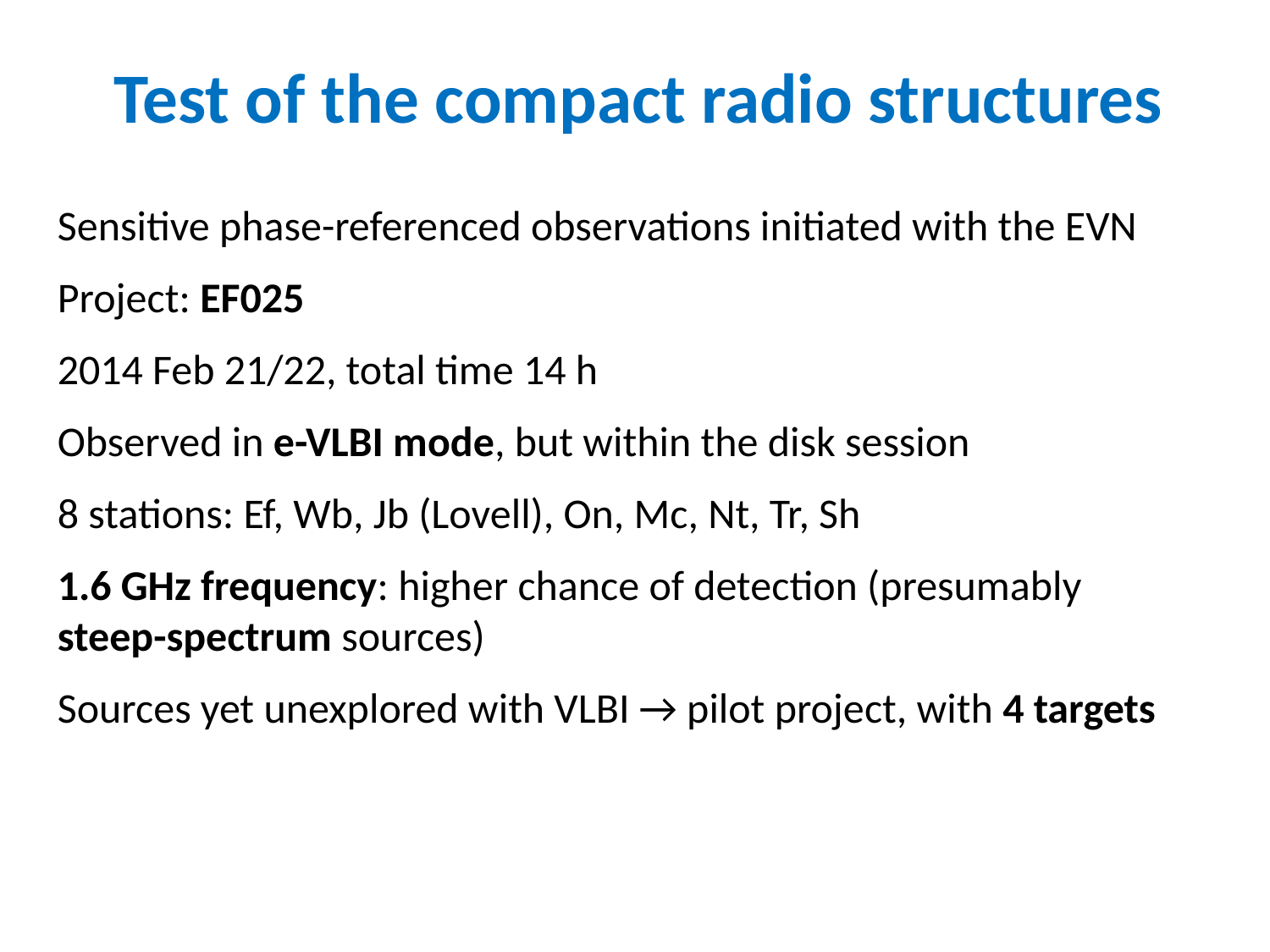

Test of the compact radio structures
Sensitive phase-referenced observations initiated with the EVN
Project: EF025
2014 Feb 21/22, total time 14 h
Observed in e-VLBI mode, but within the disk session
8 stations: Ef, Wb, Jb (Lovell), On, Mc, Nt, Tr, Sh
1.6 GHz frequency: higher chance of detection (presumably steep-spectrum sources)
Sources yet unexplored with VLBI → pilot project, with 4 targets